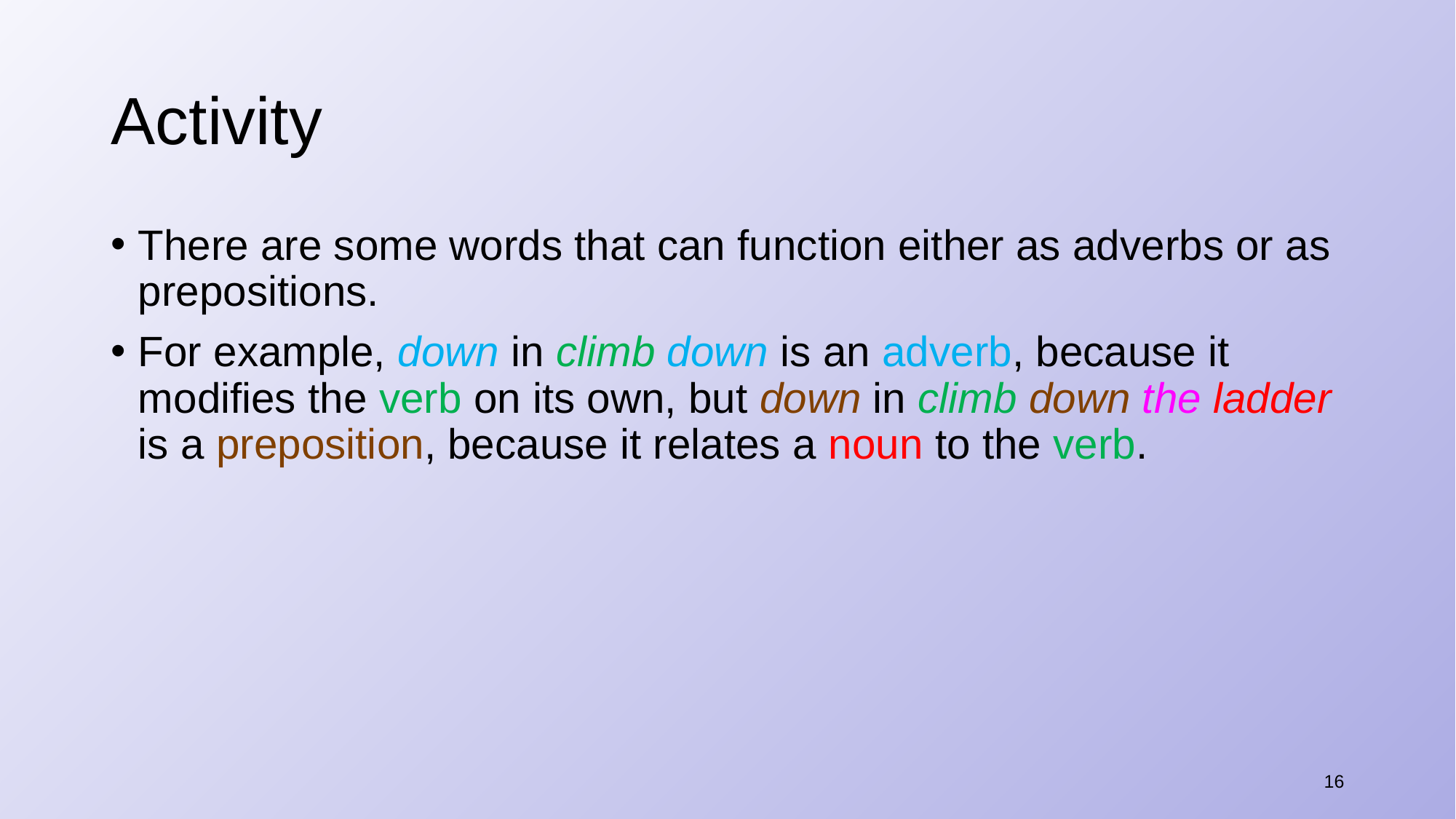

# Activity
There are some words that can function either as adverbs or as prepositions.
For example, down in climb down is an adverb, because it modifies the verb on its own, but down in climb down the ladder is a preposition, because it relates a noun to the verb.
16